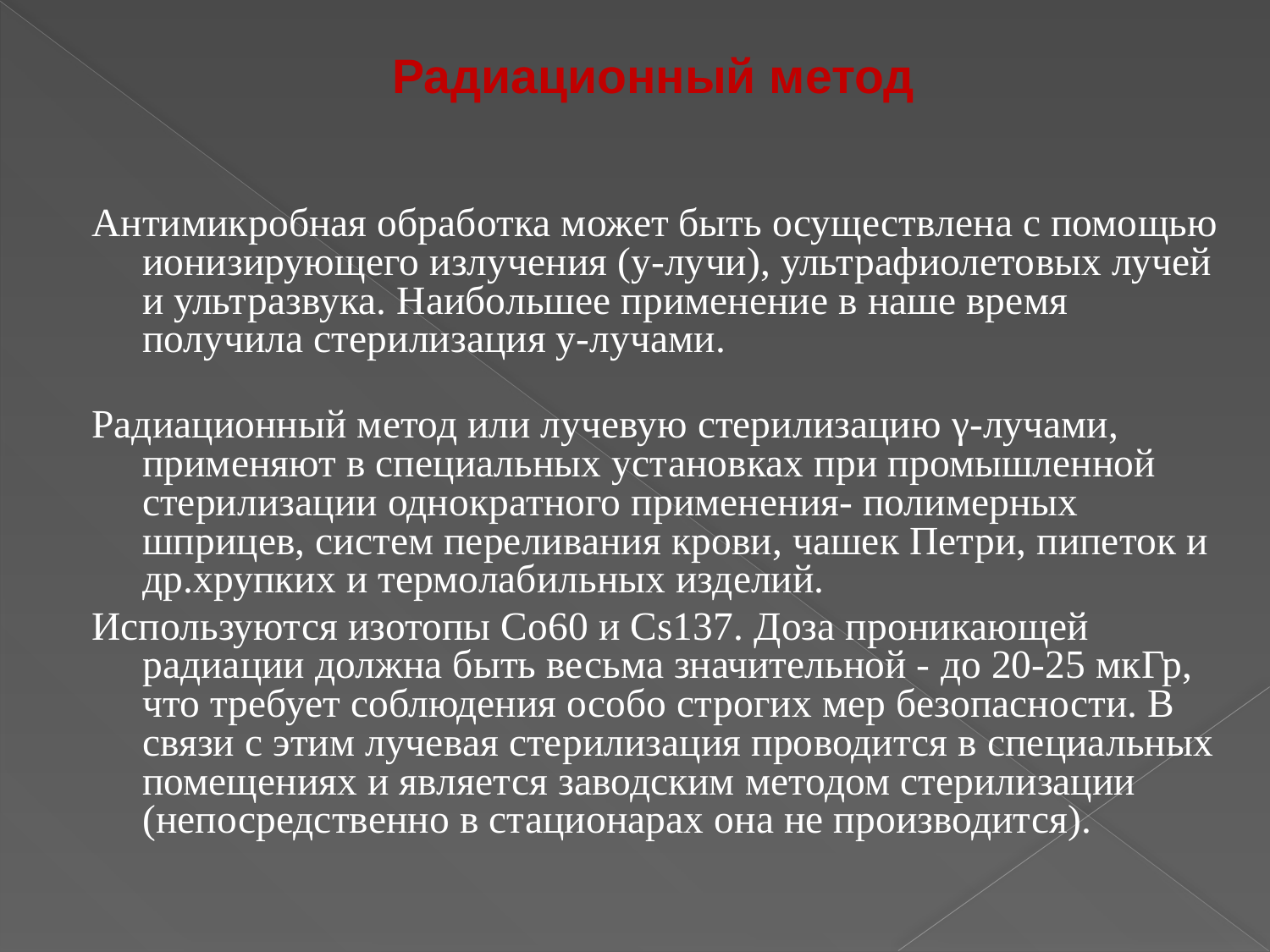

# Радиационный метод

Антимикробная обработка может быть осуществлена с помощью ионизирующего излучения (у-лучи), ультрафиолетовых лучей и ультразвука. Наибольшее применение в наше время получила стерилизация у-лучами.
Радиационный метод или лучевую стерилизацию γ-лучами, применяют в специальных установках при промышленной стерилизации однократного применения- полимерных шприцев, систем переливания крови, чашек Петри, пипеток и др.хрупких и термолабильных изделий.
Используются изотопы Со60 и Cs137. Доза проникающей радиации должна быть весьма значительной - до 20-25 мкГр, что требует соблюдения особо строгих мер безопасности. В связи с этим лучевая стерилизация проводится в специальных помещениях и является заводским методом стерилизации (непосредственно в стационарах она не производится).